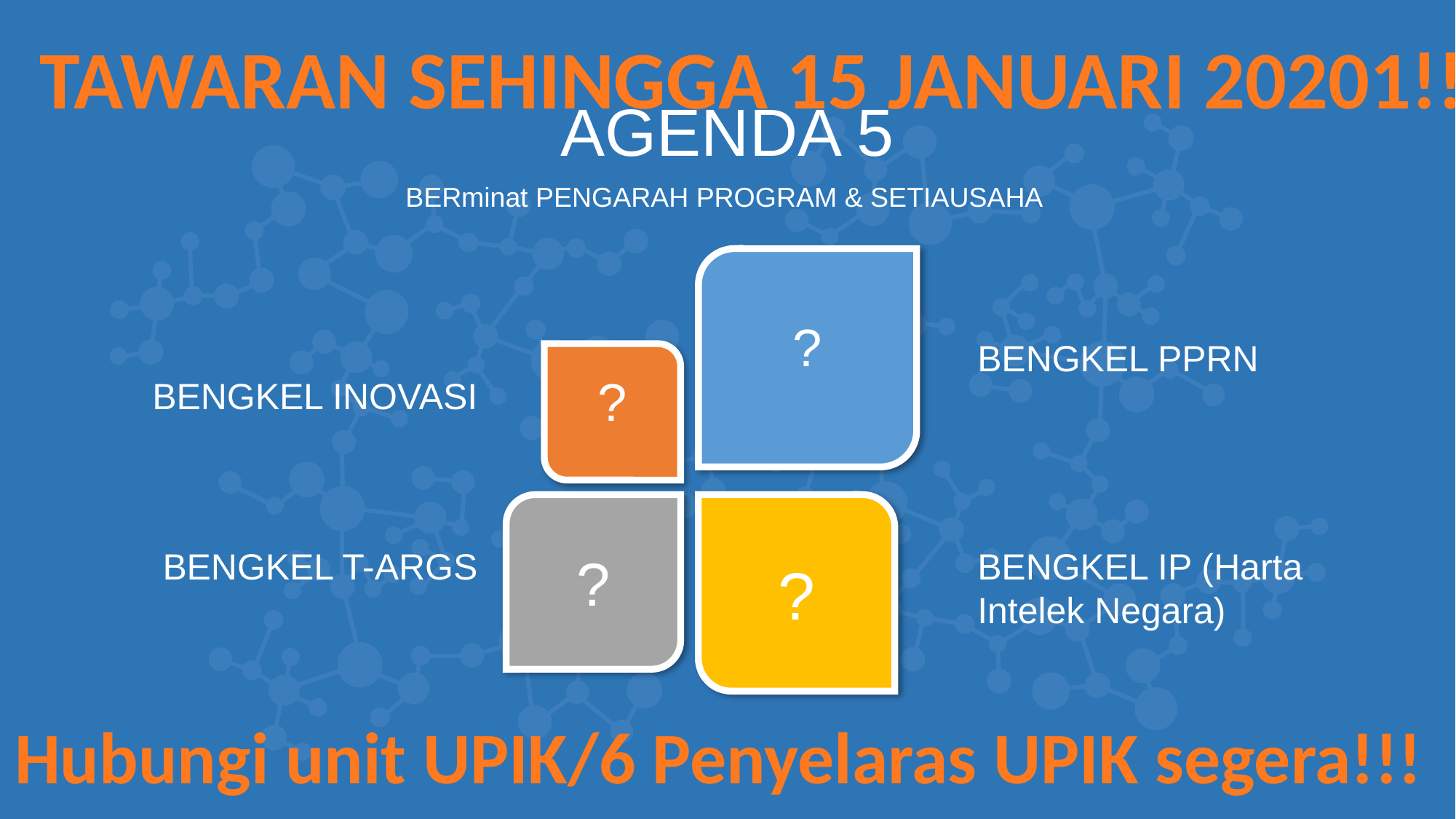

TAWARAN SEHINGGA 15 JANUARI 20201!!!
AGENDA 5

BERminat PENGARAH PROGRAM & SETIAUSAHA
?
BENGKEL PPRN
?
BENGKEL INOVASI
?
?
BENGKEL T-ARGS
BENGKEL IP (Harta Intelek Negara)
Hubungi unit UPIK/6 Penyelaras UPIK segera!!!